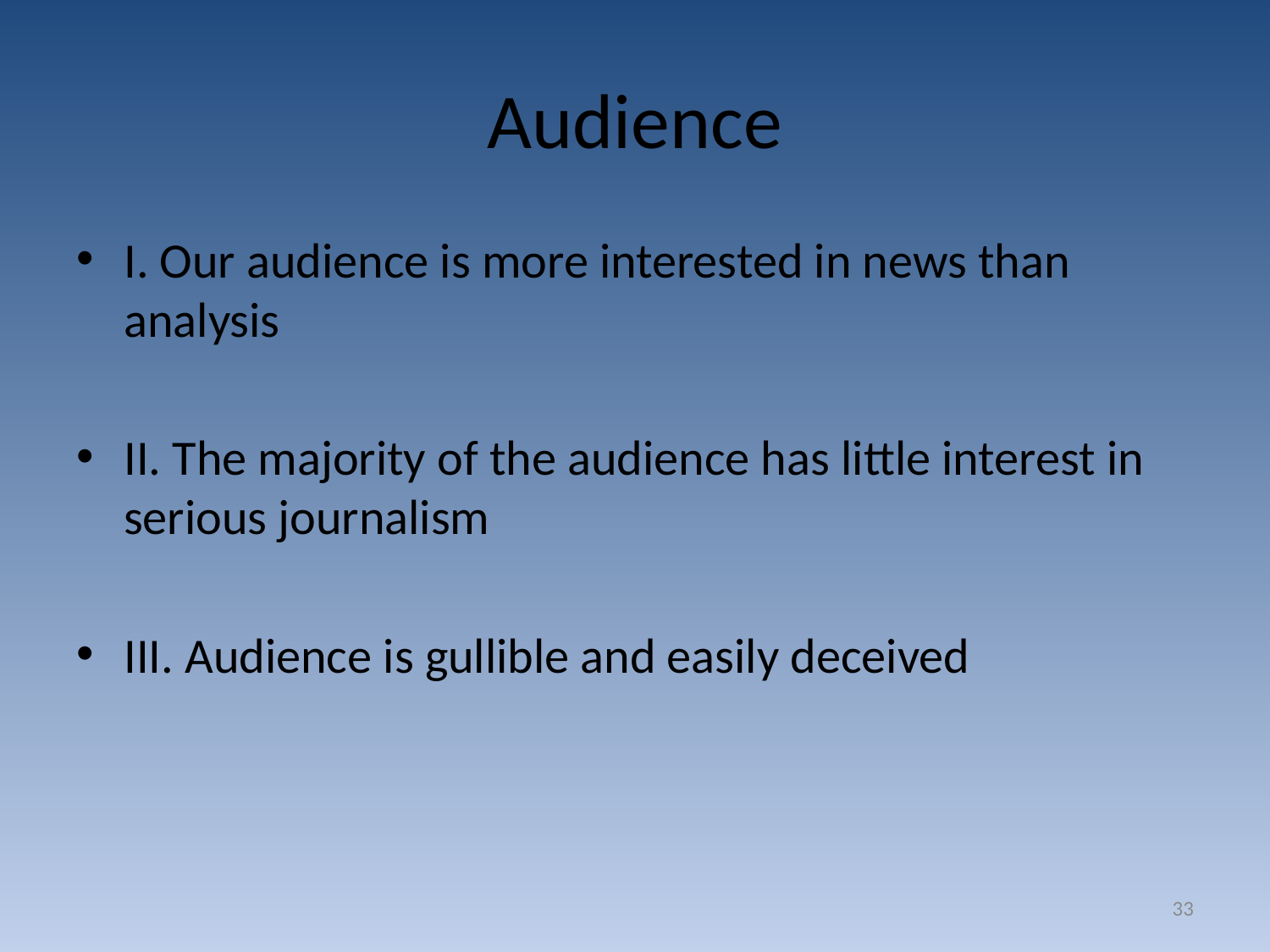

# Audience
I. Our audience is more interested in news than analysis

II. The majority of the audience has little interest in serious journalism

III. Audience is gullible and easily deceived
33